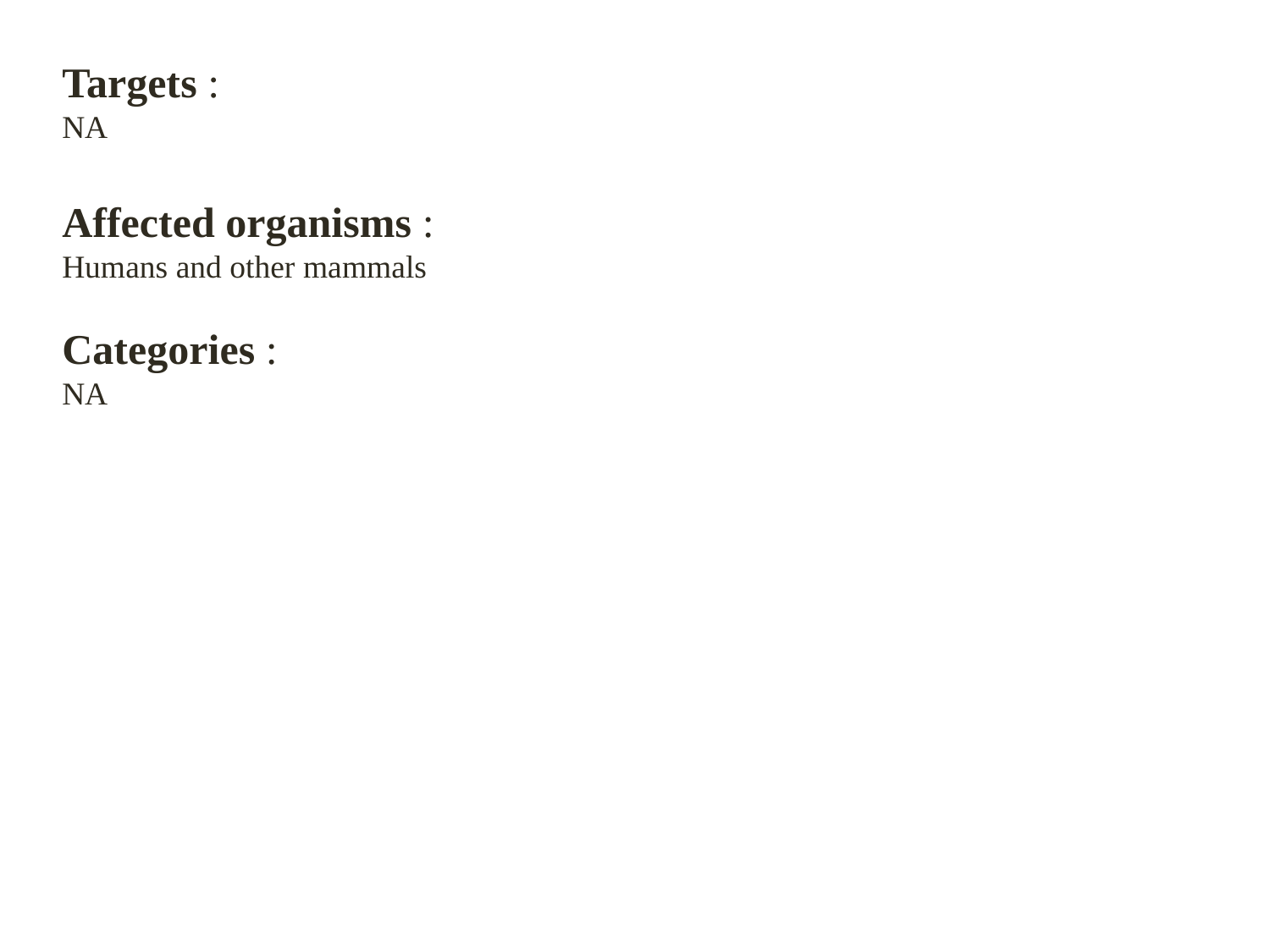

Targets :
NA

Affected organisms :
Humans and other mammals

Categories :
NA